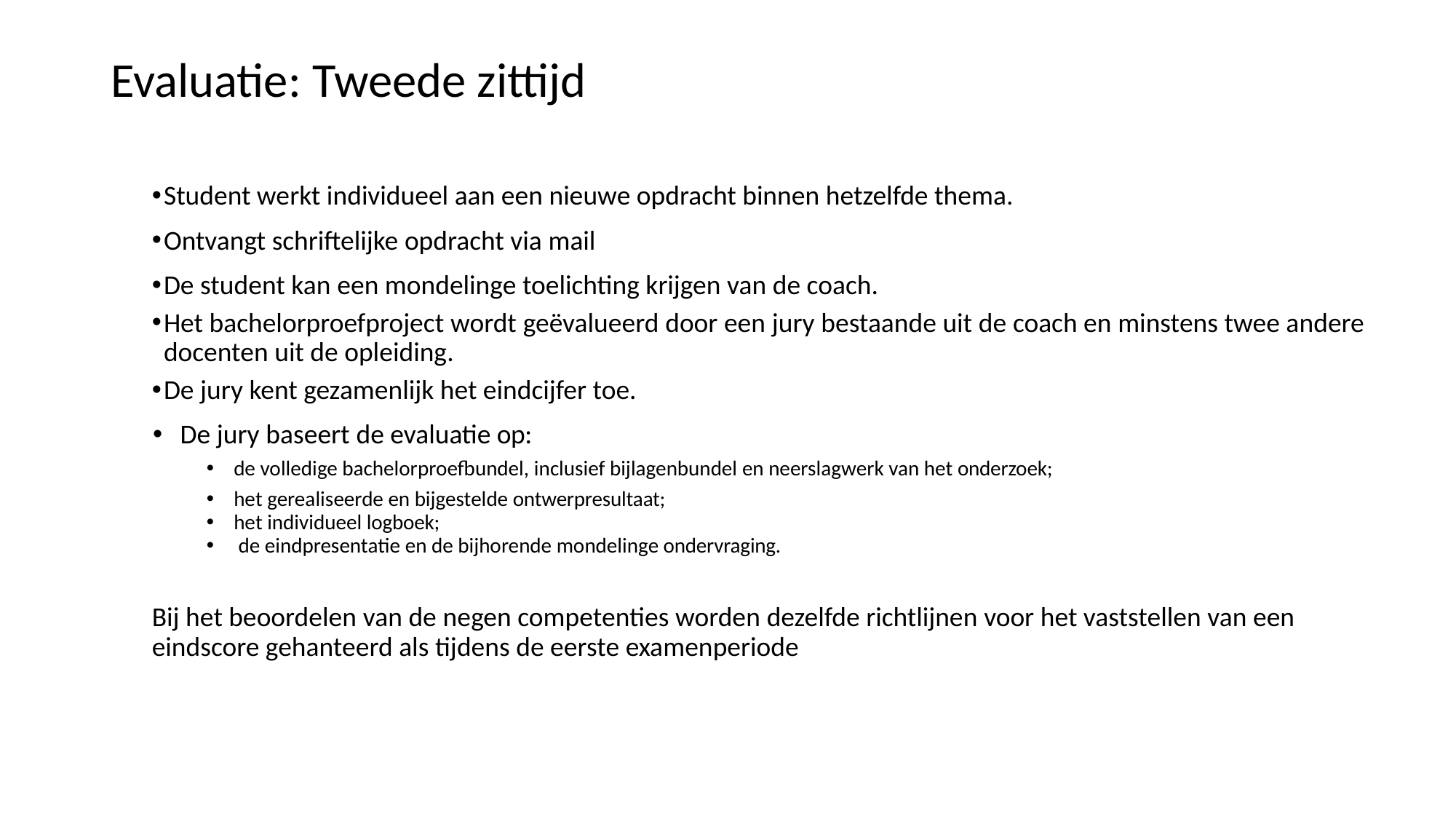

Evaluatie: Tweede zittijd
Student werkt individueel aan een nieuwe opdracht binnen hetzelfde thema.
Ontvangt schriftelijke opdracht via mail
De student kan een mondelinge toelichting krijgen van de coach.
Het bachelorproefproject wordt geëvalueerd door een jury bestaande uit de coach en minstens twee andere docenten uit de opleiding.
De jury kent gezamenlijk het eindcijfer toe.
De jury baseert de evaluatie op:
de volledige bachelorproefbundel, inclusief bijlagenbundel en neerslagwerk van het onderzoek;
het gerealiseerde en bijgestelde ontwerpresultaat;
het individueel logboek;
 de eindpresentatie en de bijhorende mondelinge ondervraging.

Bij het beoordelen van de negen competenties worden dezelfde richtlijnen voor het vaststellen van een eindscore gehanteerd als tijdens de eerste examenperiode